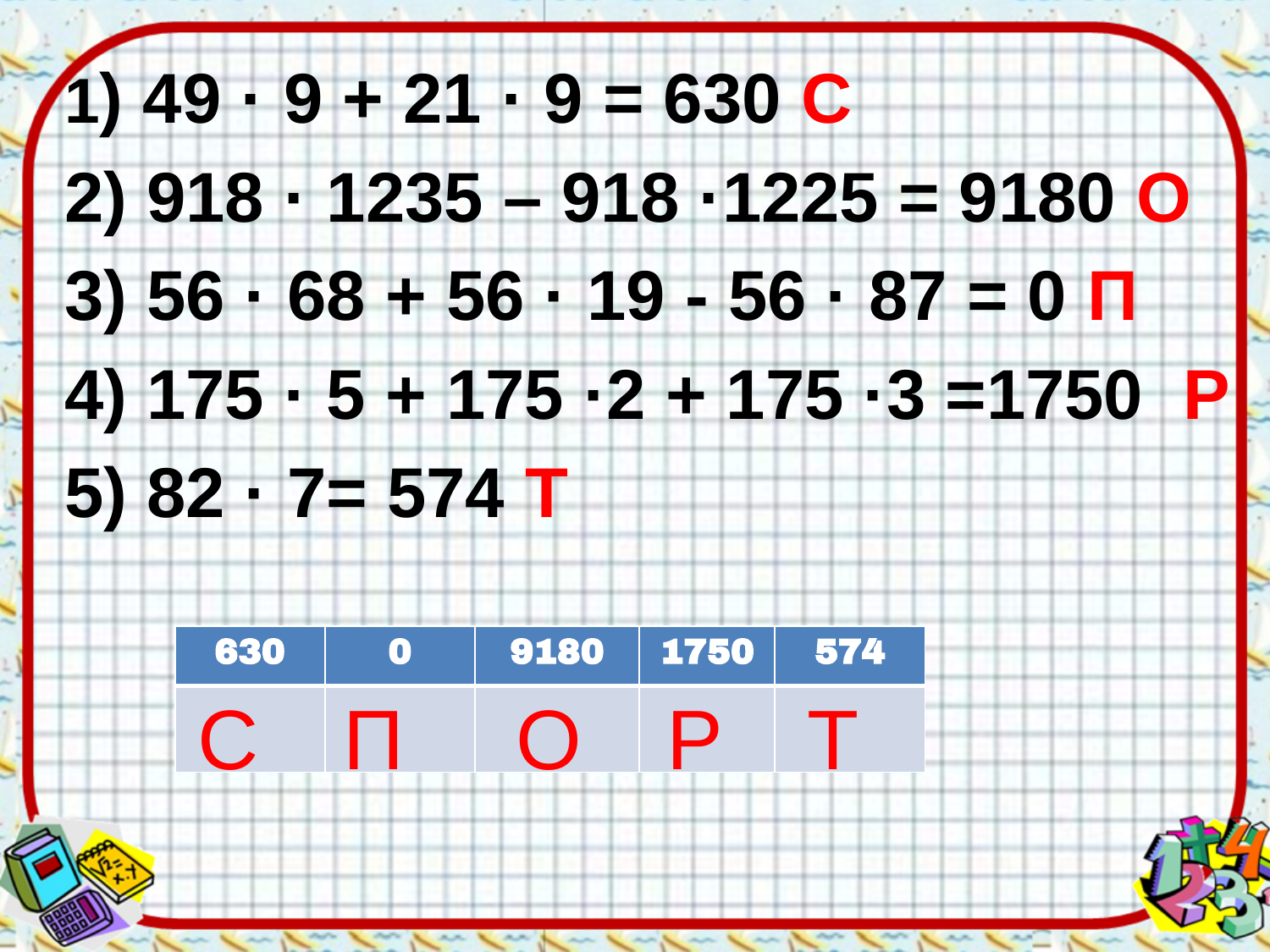

1) 49 · 9 + 21 · 9 = 630 С
2) 918 · 1235 – 918 ·1225 = 9180 О
3) 56 · 68 + 56 · 19 - 56 · 87 = 0 П
4) 175 · 5 + 175 ·2 + 175 ·3 =1750  Р
5) 82 · 7= 574 Т
| 630 | 0 | 9180 | 1750 | 574 |
| --- | --- | --- | --- | --- |
|  |  |  |  |  |
С   П    О   Р   Т